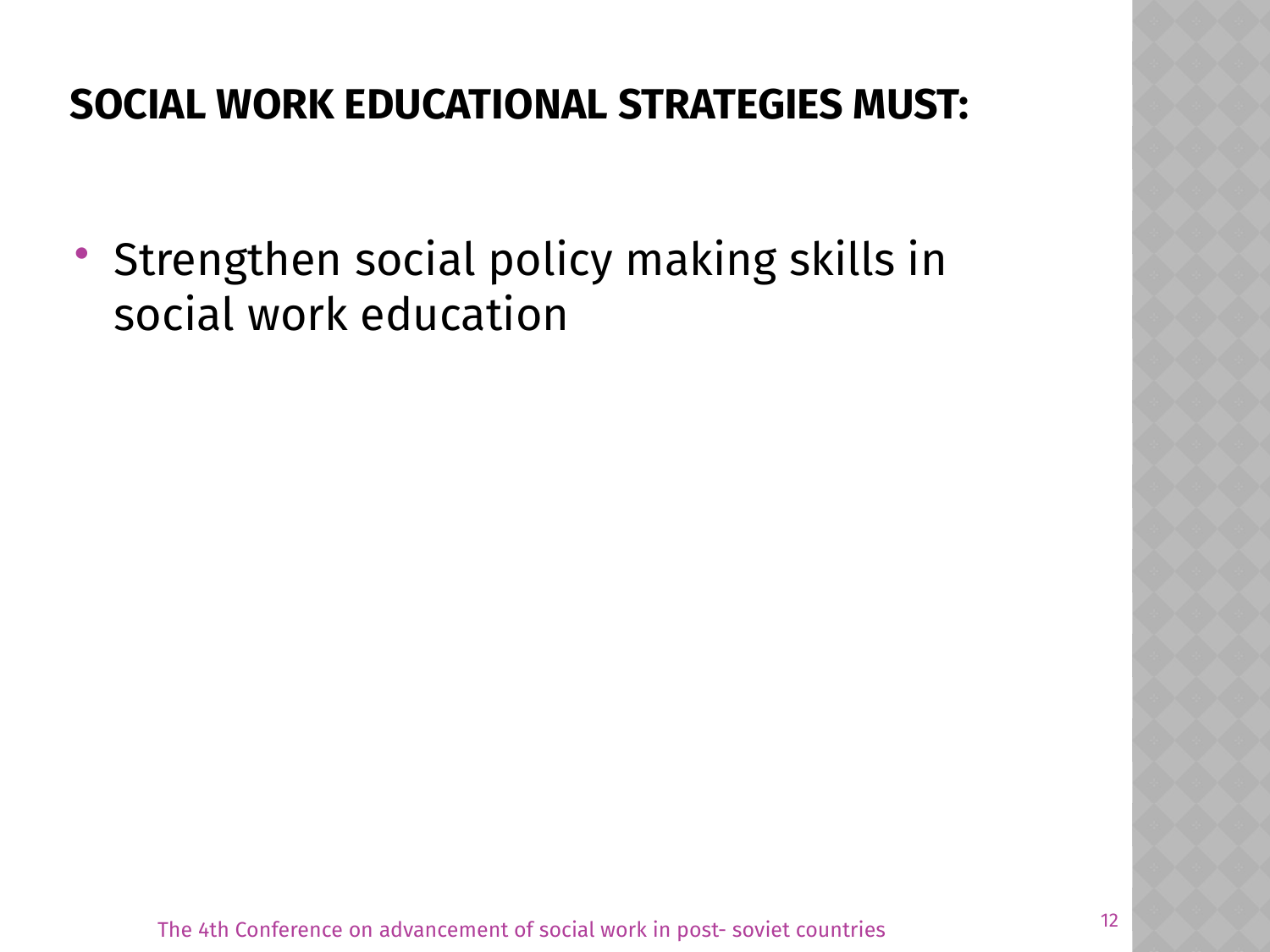

# Social work Educational strategies must:
Strengthen social policy making skills in social work education
12
The 4th Conference on advancement of social work in post- soviet countries